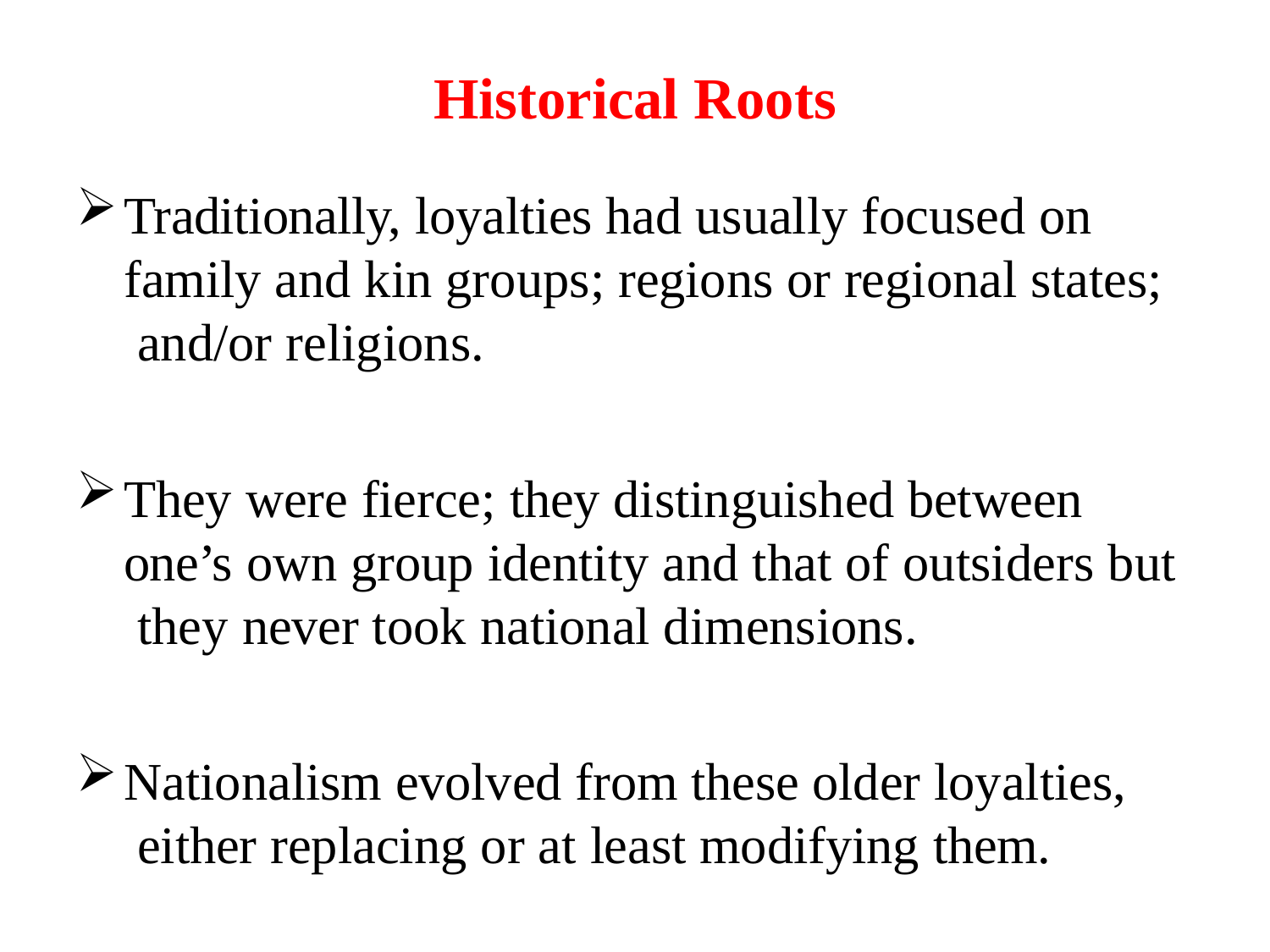

# Historical Roots
Traditionally, loyalties had usually focused on  family and kin groups; regions or regional states;  and/or religions.

They were fierce; they distinguished between  one’s own group identity and that of outsiders but  they never took national dimensions.

Nationalism evolved from these older loyalties,  either replacing or at least modifying them.